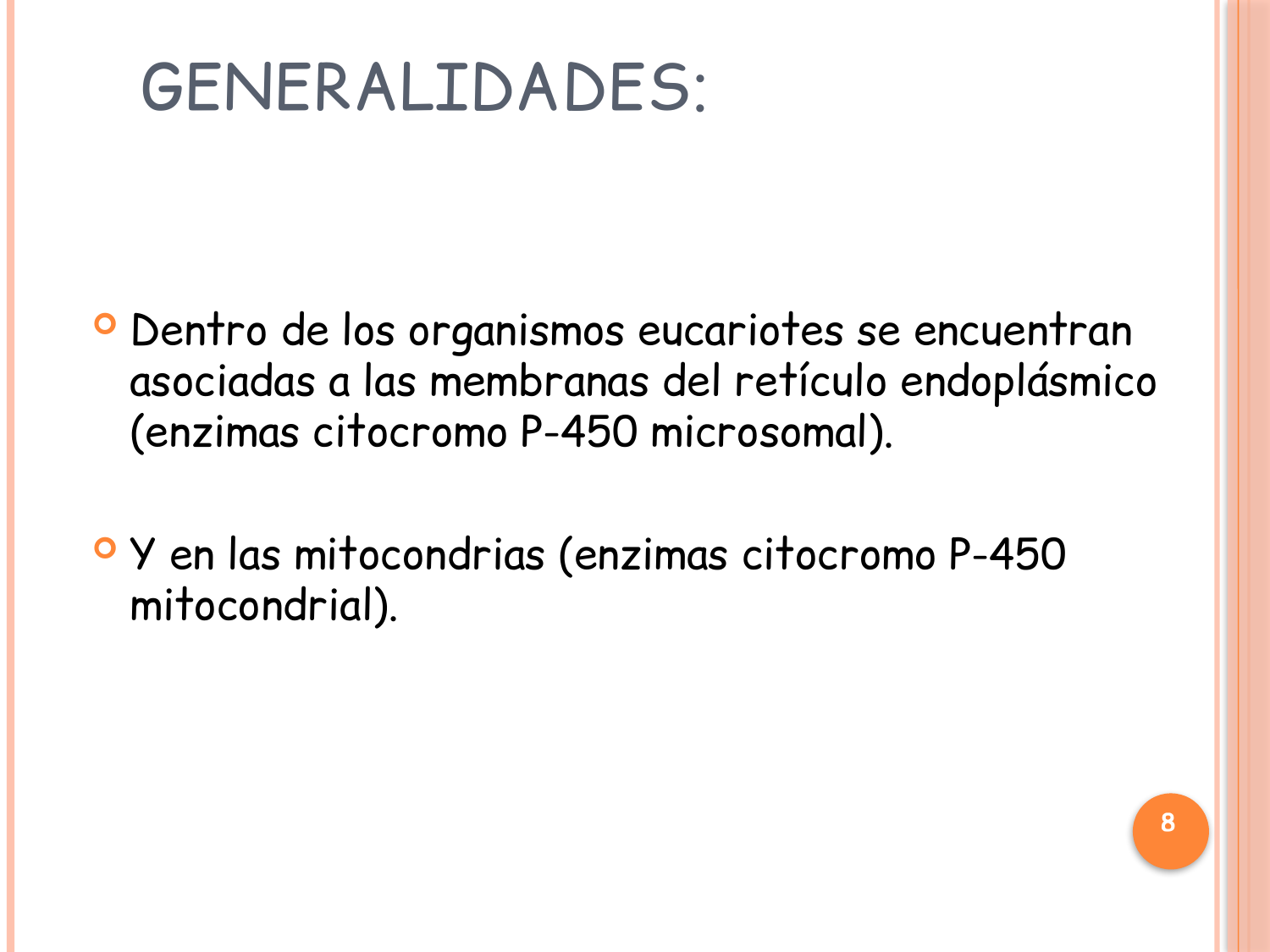

# Generalidades:
Dentro de los organismos eucariotes se encuentran asociadas a las membranas del retículo endoplásmico (enzimas citocromo P-450 microsomal).

Y en las mitocondrias (enzimas citocromo P-450 mitocondrial).
8